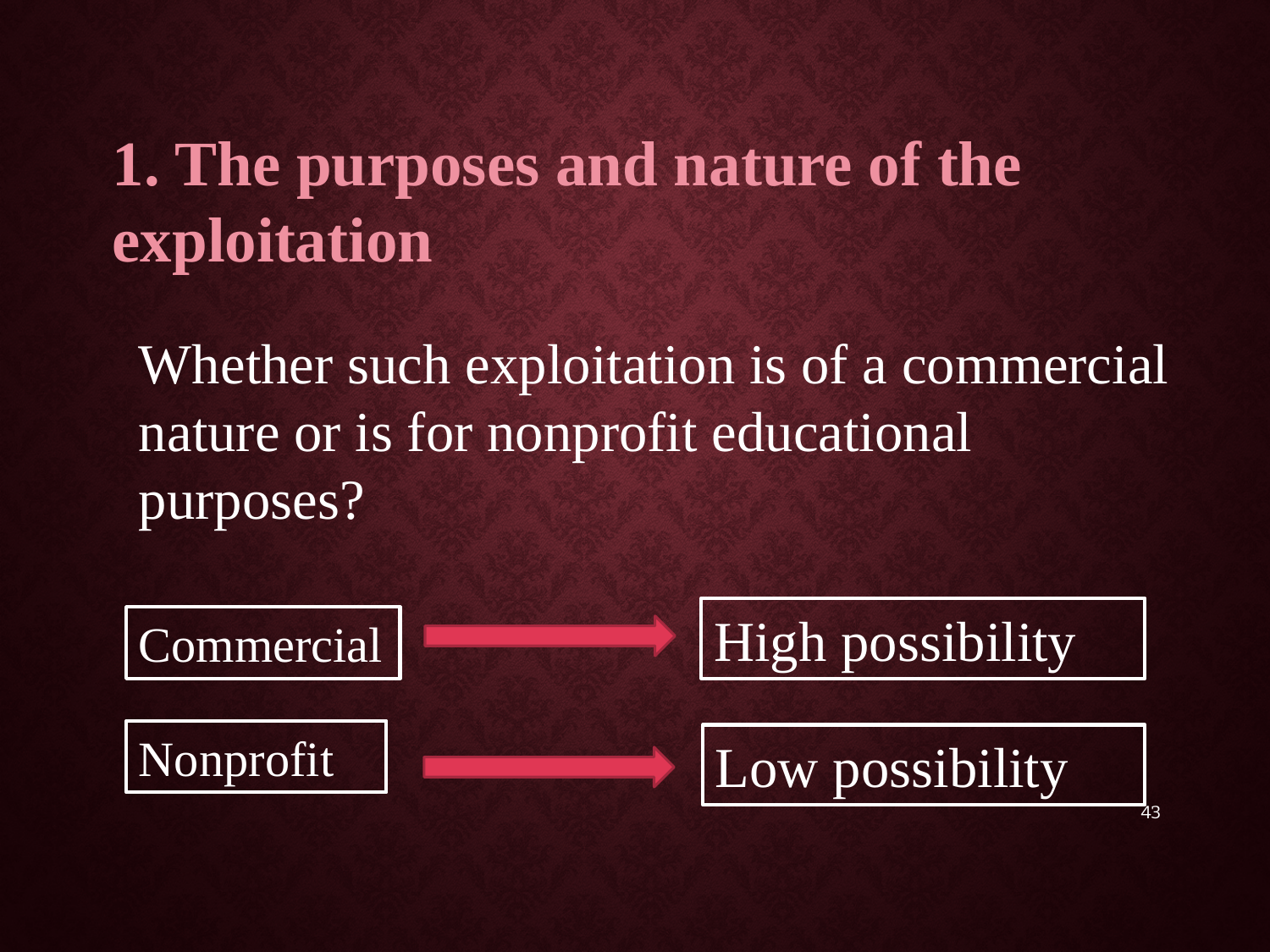

1. The purposes and nature of the exploitation
Whether such exploitation is of a commercial nature or is for nonprofit educational purposes?
High possibility
Commercial

Nonprofit
Low possibility

43